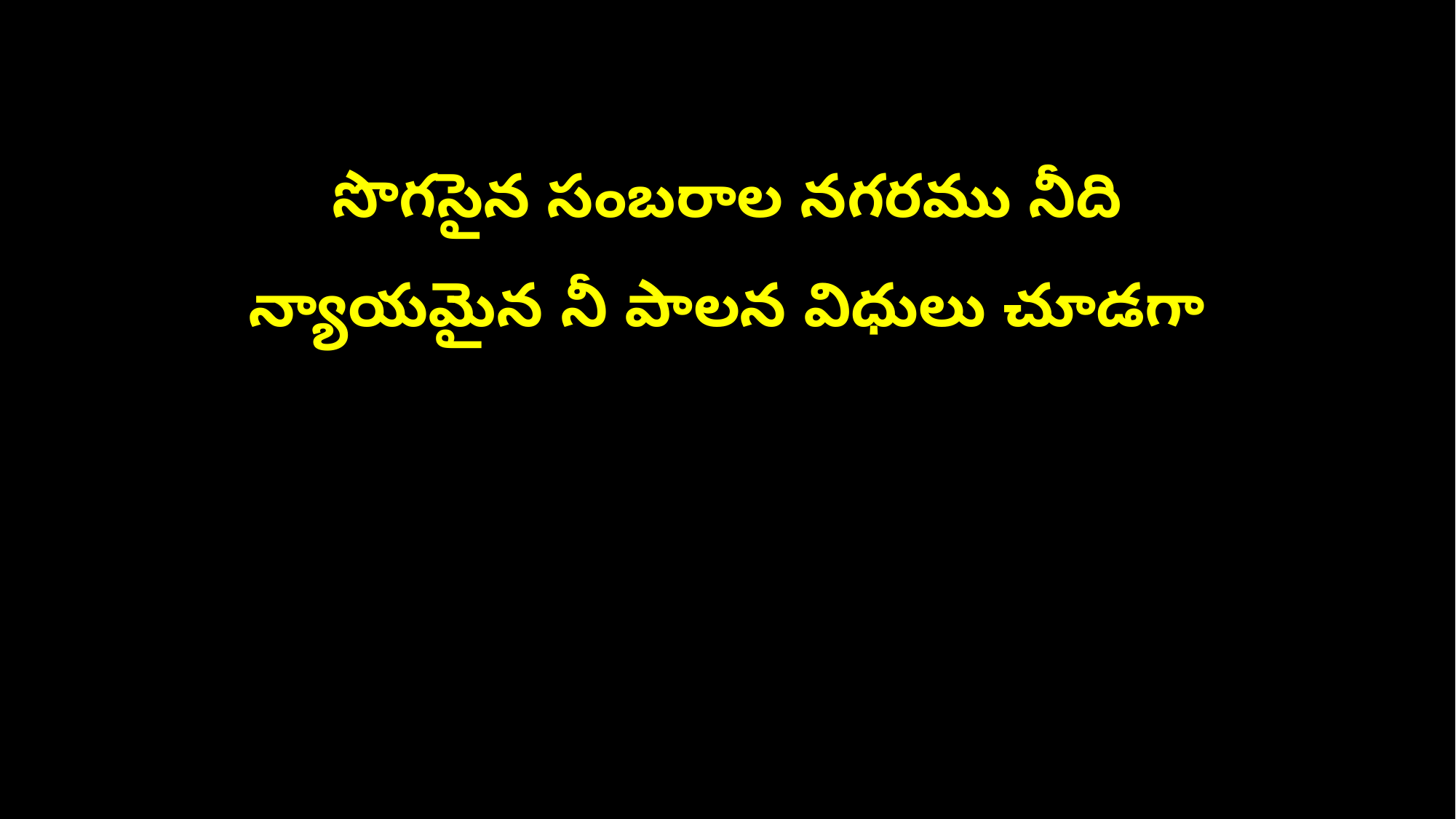

సొగసైన సంబరాల నగరము నీది
న్యాయమైన నీ పాలన విధులు చూడగా